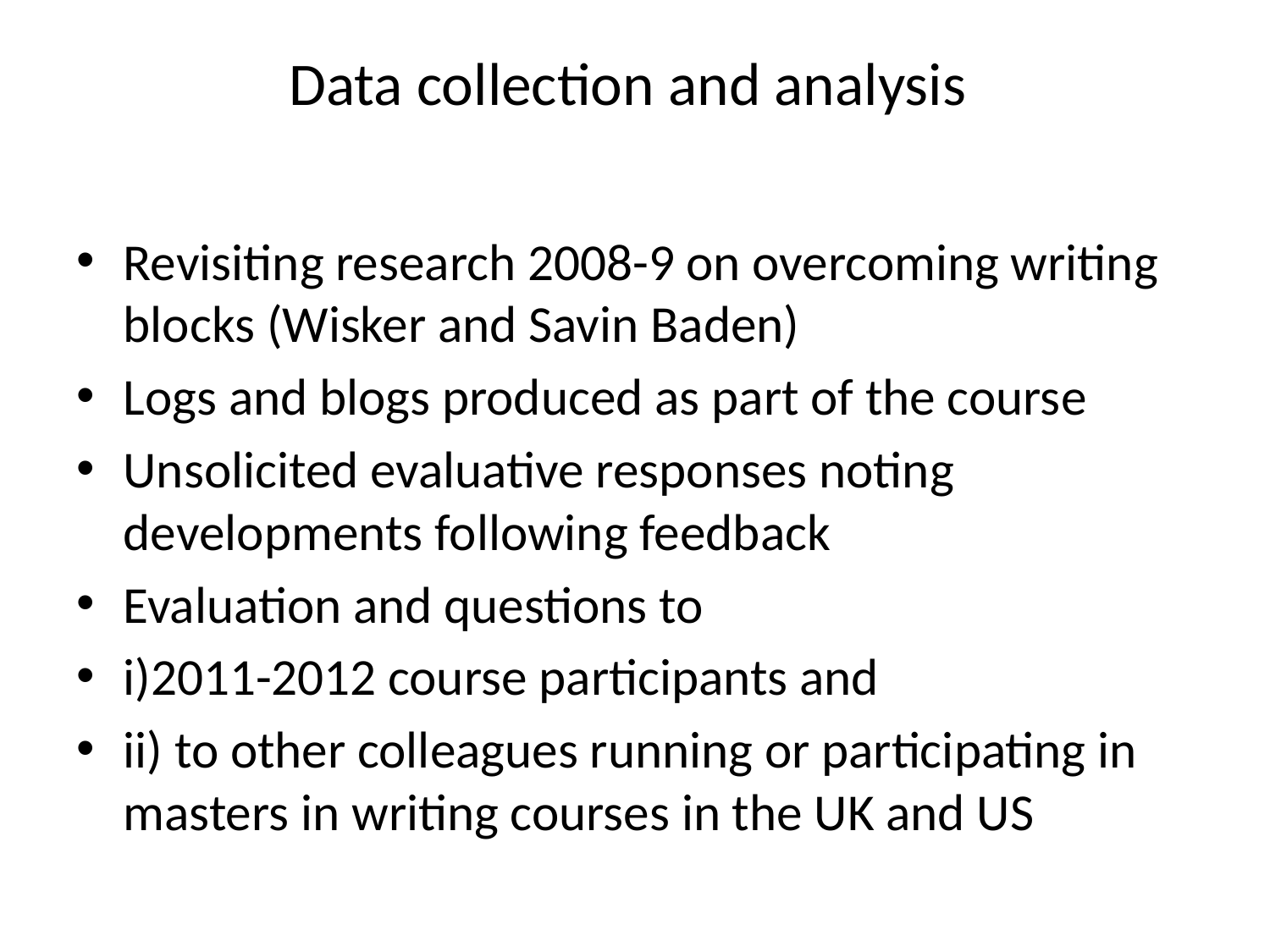

# Data collection and analysis
Revisiting research 2008-9 on overcoming writing blocks (Wisker and Savin Baden)
Logs and blogs produced as part of the course
Unsolicited evaluative responses noting developments following feedback
Evaluation and questions to
i)2011-2012 course participants and
ii) to other colleagues running or participating in  masters in writing courses in the UK and US